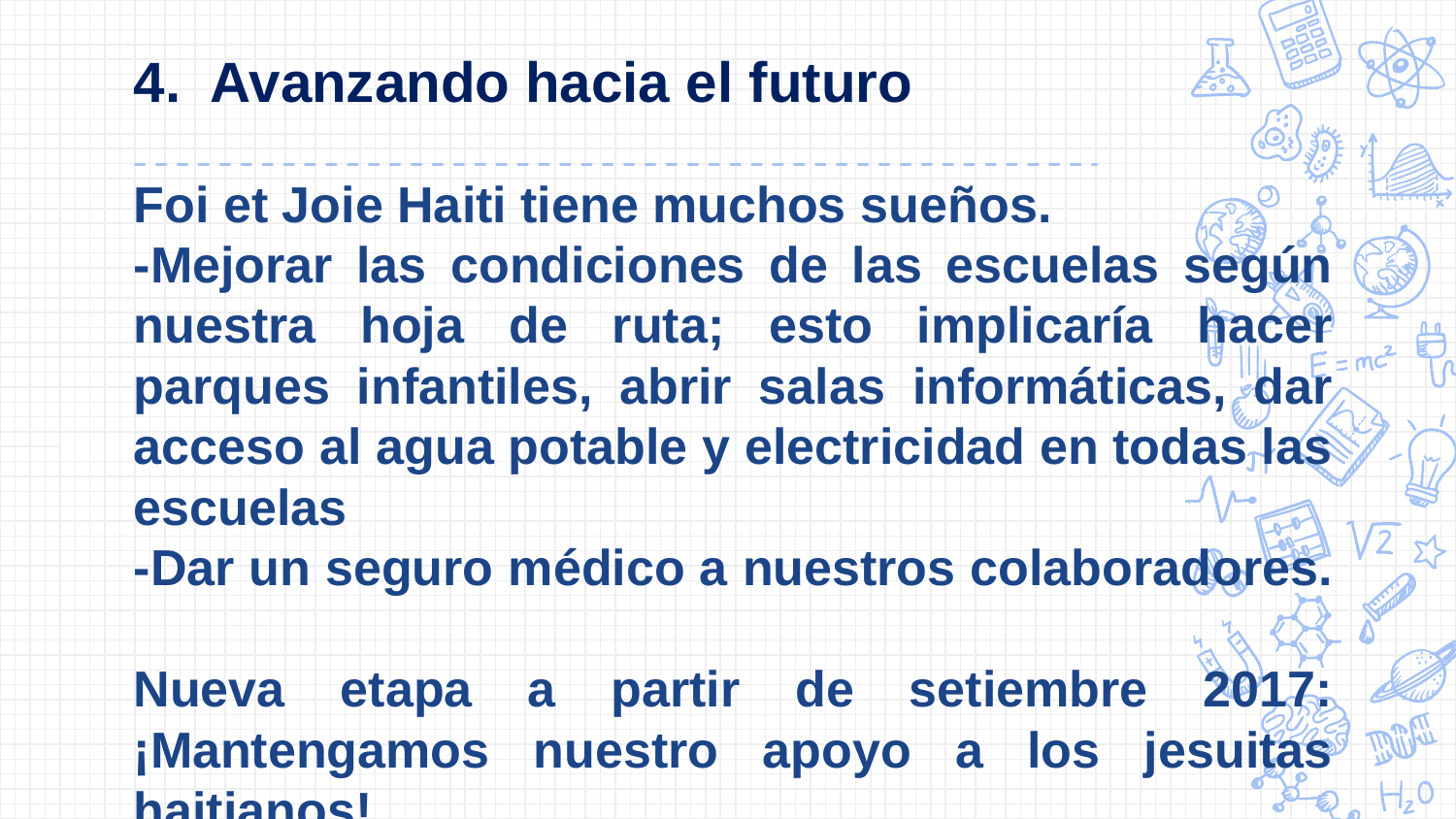

# 4.  Avanzando hacia el futuro
Foi et Joie Haiti tiene muchos sueños.
-Mejorar las condiciones de las escuelas según nuestra hoja de ruta; esto implicaría hacer parques infantiles, abrir salas informáticas, dar acceso al agua potable y electricidad en todas las escuelas
-Dar un seguro médico a nuestros colaboradores.

Nueva etapa a partir de setiembre 2017: ¡Mantengamos nuestro apoyo a los jesuitas haitianos!